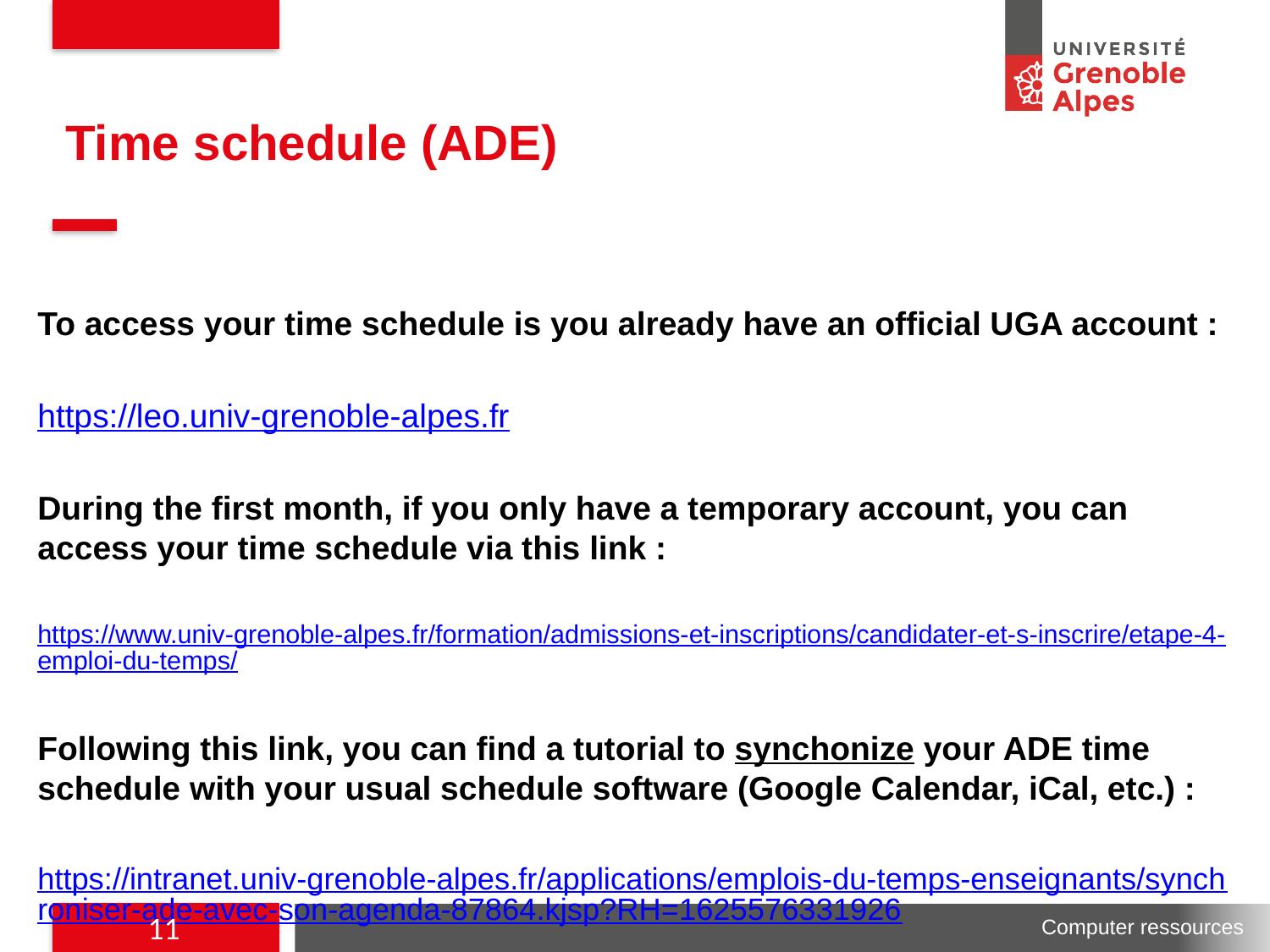

# Time schedule (ADE)
To access your time schedule is you already have an official UGA account :

https://leo.univ-grenoble-alpes.fr

During the first month, if you only have a temporary account, you can access your time schedule via this link :

https://www.univ-grenoble-alpes.fr/formation/admissions-et-inscriptions/candidater-et-s-inscrire/etape-4-emploi-du-temps/

Following this link, you can find a tutorial to synchonize your ADE time schedule with your usual schedule software (Google Calendar, iCal, etc.) :

https://intranet.univ-grenoble-alpes.fr/applications/emplois-du-temps-enseignants/synchroniser-ade-avec-son-agenda-87864.kjsp?RH=1625576331926

11
Computer ressources